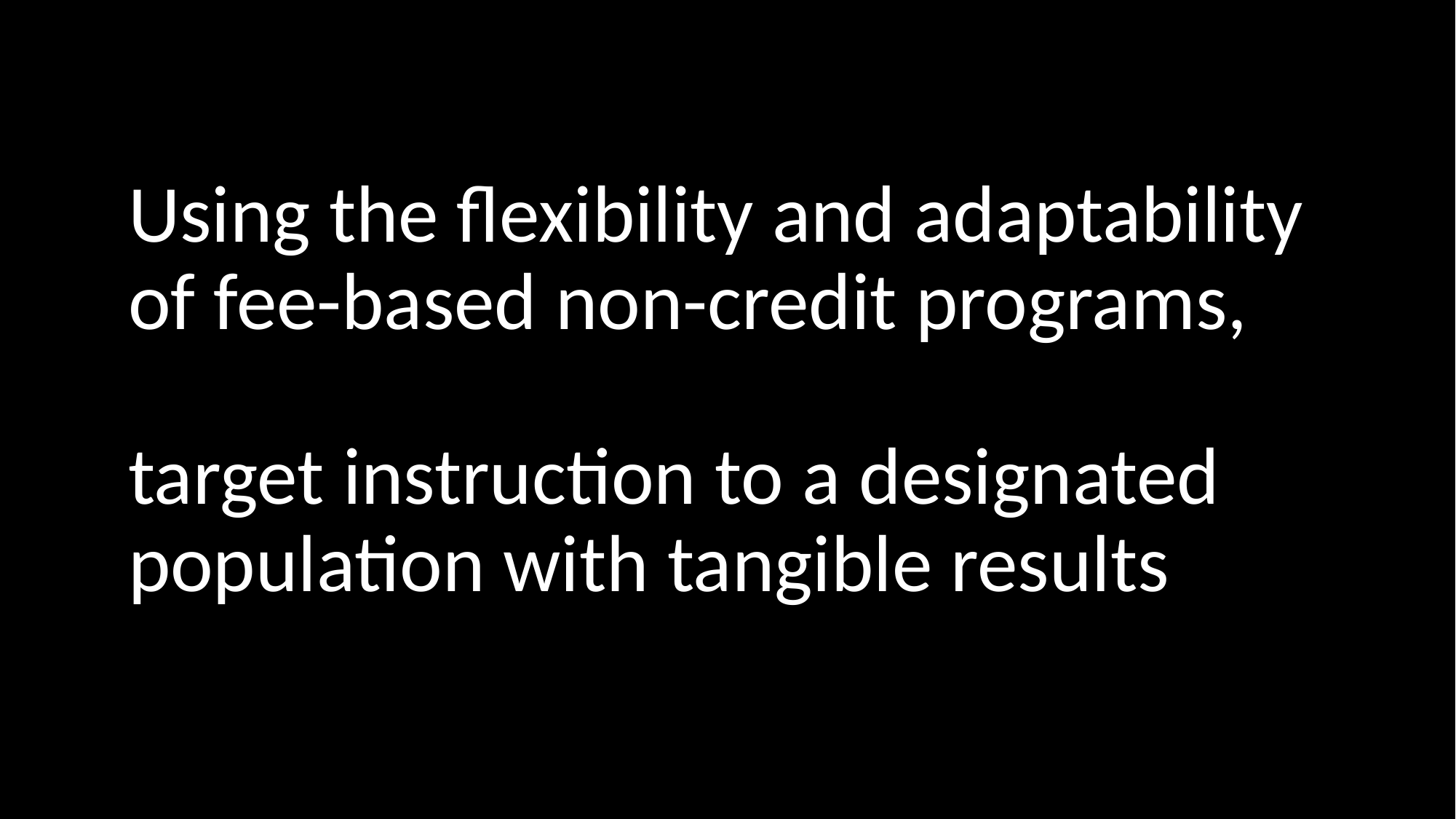

# Using the flexibility and adaptability of fee-based non-credit programs, target instruction to a designated population with tangible results